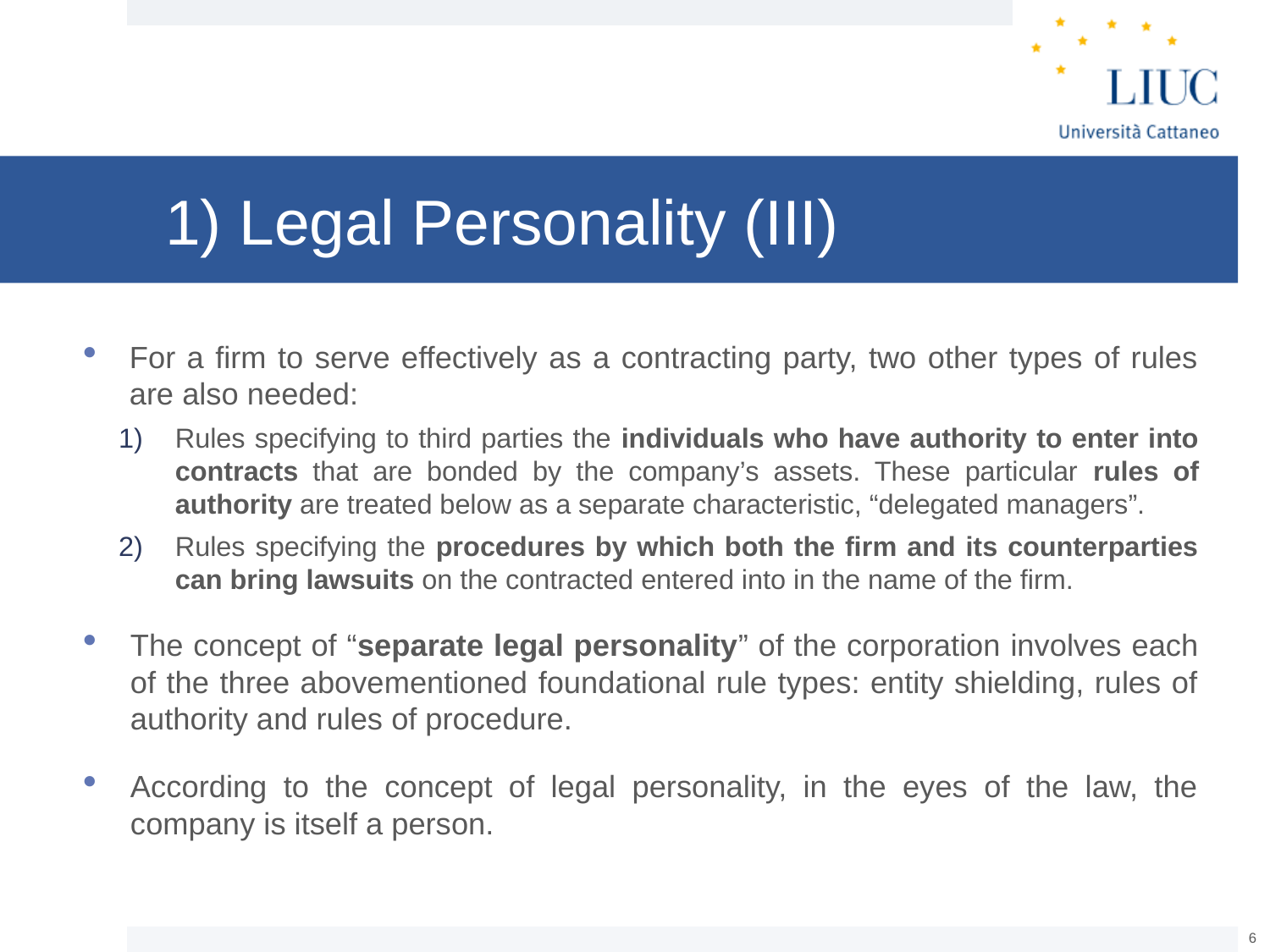

# 1) Legal Personality (III)
For a firm to serve effectively as a contracting party, two other types of rules are also needed:
Rules specifying to third parties the individuals who have authority to enter into contracts that are bonded by the company’s assets. These particular rules of authority are treated below as a separate characteristic, “delegated managers”.
Rules specifying the procedures by which both the firm and its counterparties can bring lawsuits on the contracted entered into in the name of the firm.
The concept of “separate legal personality” of the corporation involves each of the three abovementioned foundational rule types: entity shielding, rules of authority and rules of procedure.
According to the concept of legal personality, in the eyes of the law, the company is itself a person.
6